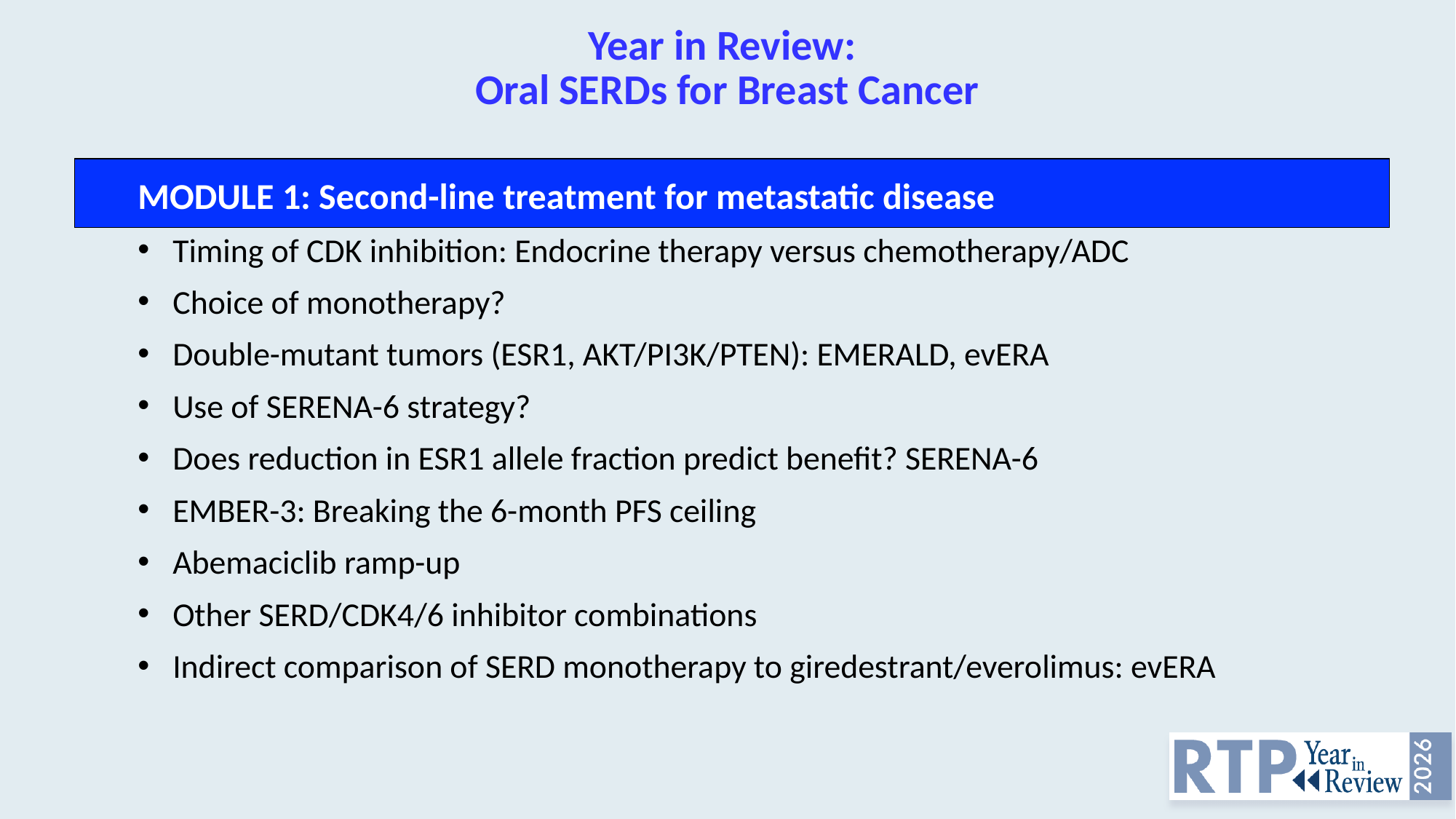

# Year in Review: Oral SERDs for Breast Cancer

MODULE 1: Second-line treatment for metastatic disease
Timing of CDK inhibition: Endocrine therapy versus chemotherapy/ADC
Choice of monotherapy?
Double-mutant tumors (ESR1, AKT/PI3K/PTEN): EMERALD, evERA
Use of SERENA-6 strategy?
Does reduction in ESR1 allele fraction predict benefit? SERENA-6
EMBER-3: Breaking the 6-month PFS ceiling
Abemaciclib ramp-up
Other SERD/CDK4/6 inhibitor combinations
Indirect comparison of SERD monotherapy to giredestrant/everolimus: evERA